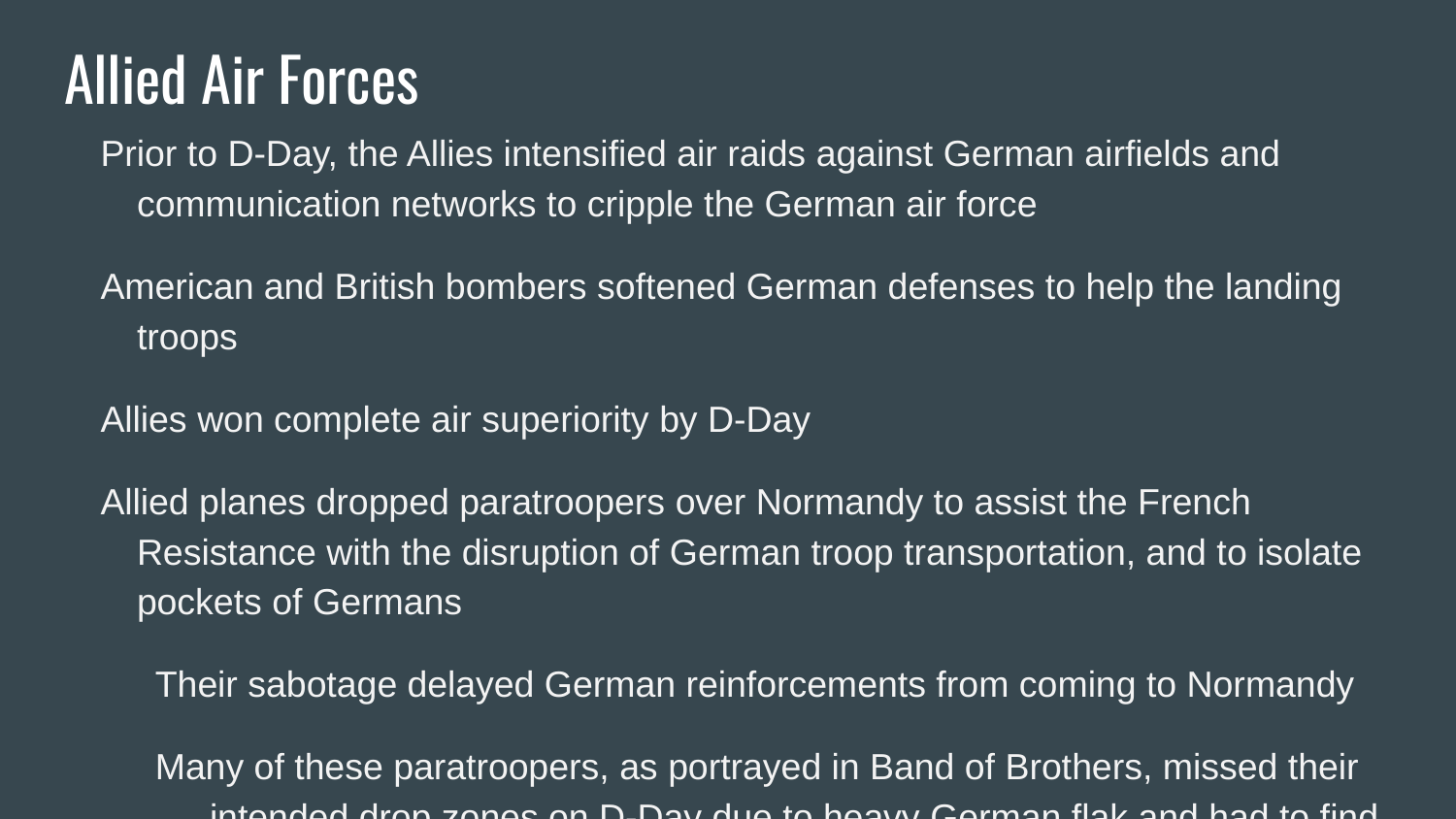

# Allied Air Forces
Prior to D-Day, the Allies intensified air raids against German airfields and communication networks to cripple the German air force
American and British bombers softened German defenses to help the landing troops
Allies won complete air superiority by D-Day
Allied planes dropped paratroopers over Normandy to assist the French Resistance with the disruption of German troop transportation, and to isolate pockets of Germans
Their sabotage delayed German reinforcements from coming to Normandy
Many of these paratroopers, as portrayed in Band of Brothers, missed their intended drop zones on D-Day due to heavy German flak and had to find other Allied paratroopers in the dark, and with Germans all around
They were given twice the pay of an average U.S. soldier for their dangerous work